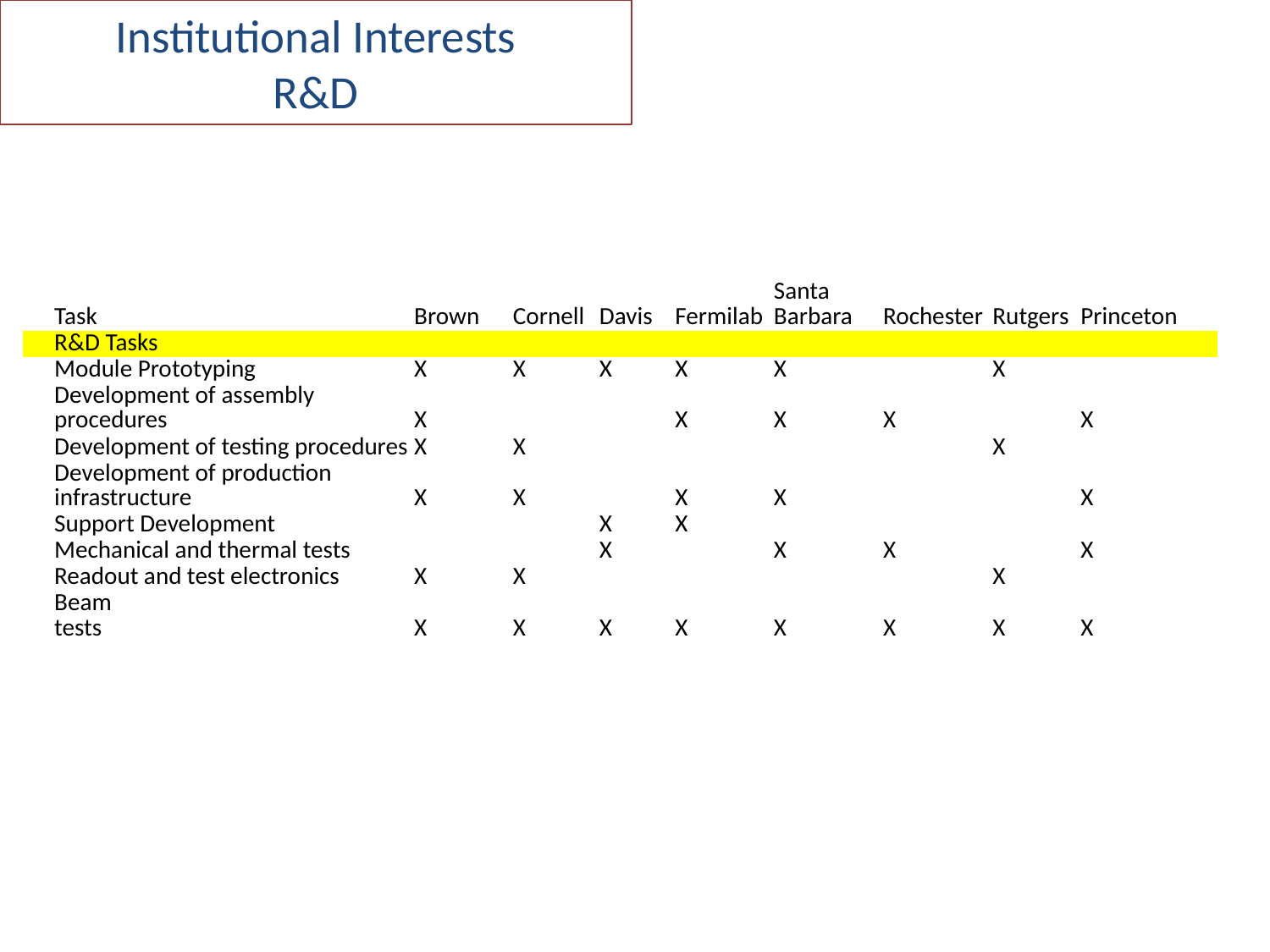

# Institutional Interests R&D
|  | Task |  | Brown | Cornell | Davis | Fermilab | Santa Barbara | Rochester | Rutgers | Princeton |
| --- | --- | --- | --- | --- | --- | --- | --- | --- | --- | --- |
|  | R&D Tasks |  |  |  |  |  |  |  |  |  |
|  | Module Prototyping |  | X | X | X | X | X |  | X |  |
|  | Development of assembly procedures |  | X |  |  | X | X | X |  | X |
|  | Development of testing procedures |  | X | X |  |  |  |  | X |  |
|  | Development of production infrastructure |  | X | X |  | X | X |  |  | X |
|  | Support Development |  |  |  | X | X |  |  |  |  |
|  | Mechanical and thermal tests |  |  |  | X |  | X | X |  | X |
|  | Readout and test electronics |  | X | X |  |  |  |  | X |  |
|  | Beam tests |  | X | X | X | X | X | X | X | X |